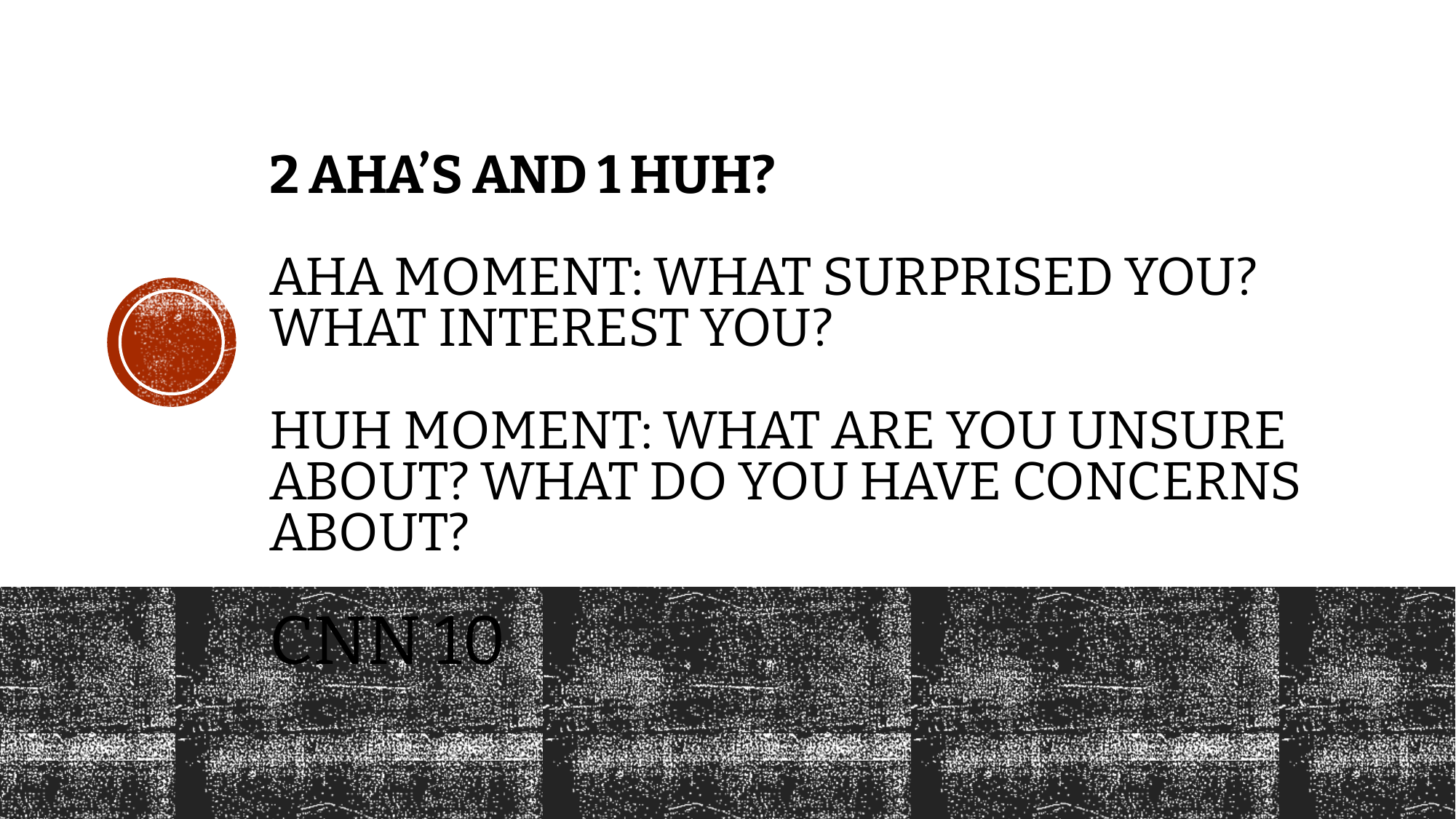

# 2 Aha’s and 1 Huh? Aha moment: what surprised you? What interest you? Huh moment: What are you unsure about? What do you have concerns about?
CNN 10